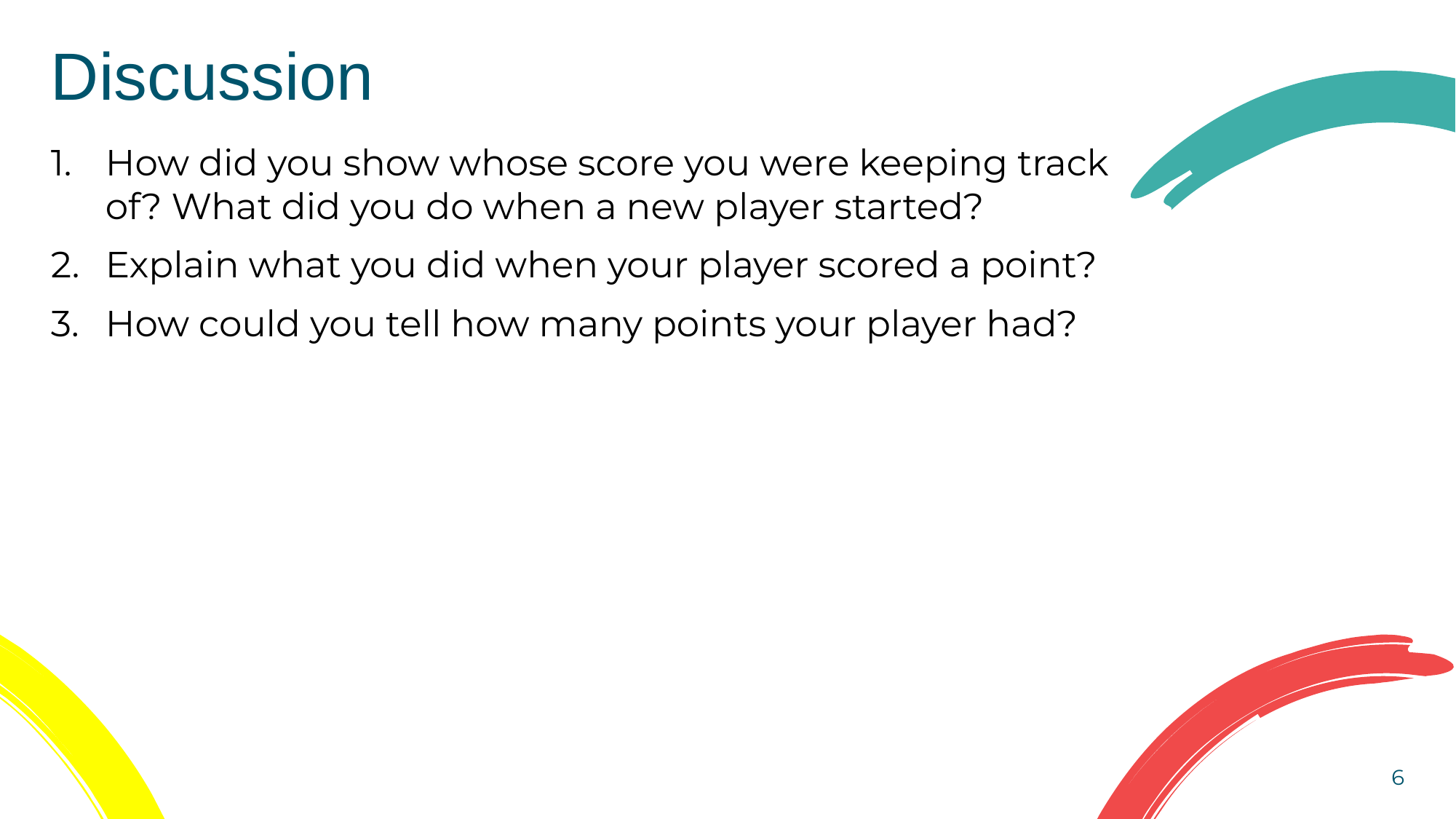

# Discussion
How did you show whose score you were keeping track of? What did you do when a new player started?
Explain what you did when your player scored a point?
How could you tell how many points your player had?
6